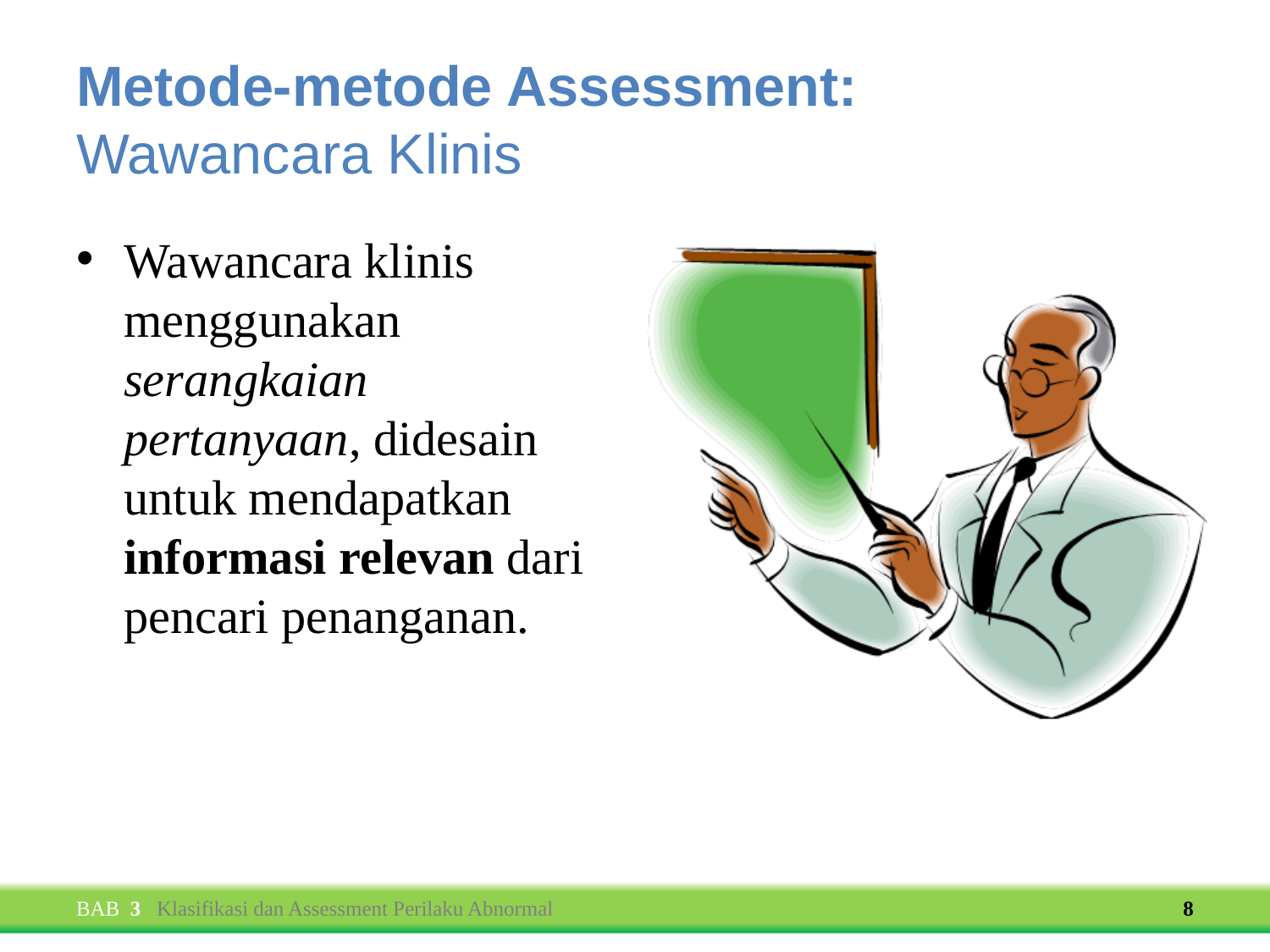

# Metode-metode Assessment: Wawancara Klinis
Wawancara klinis menggunakan serangkaian pertanyaan, didesain untuk mendapatkan informasi relevan dari pencari penanganan.

BAB  3   Klasifikasi dan Assessment Perilaku Abnormal
8